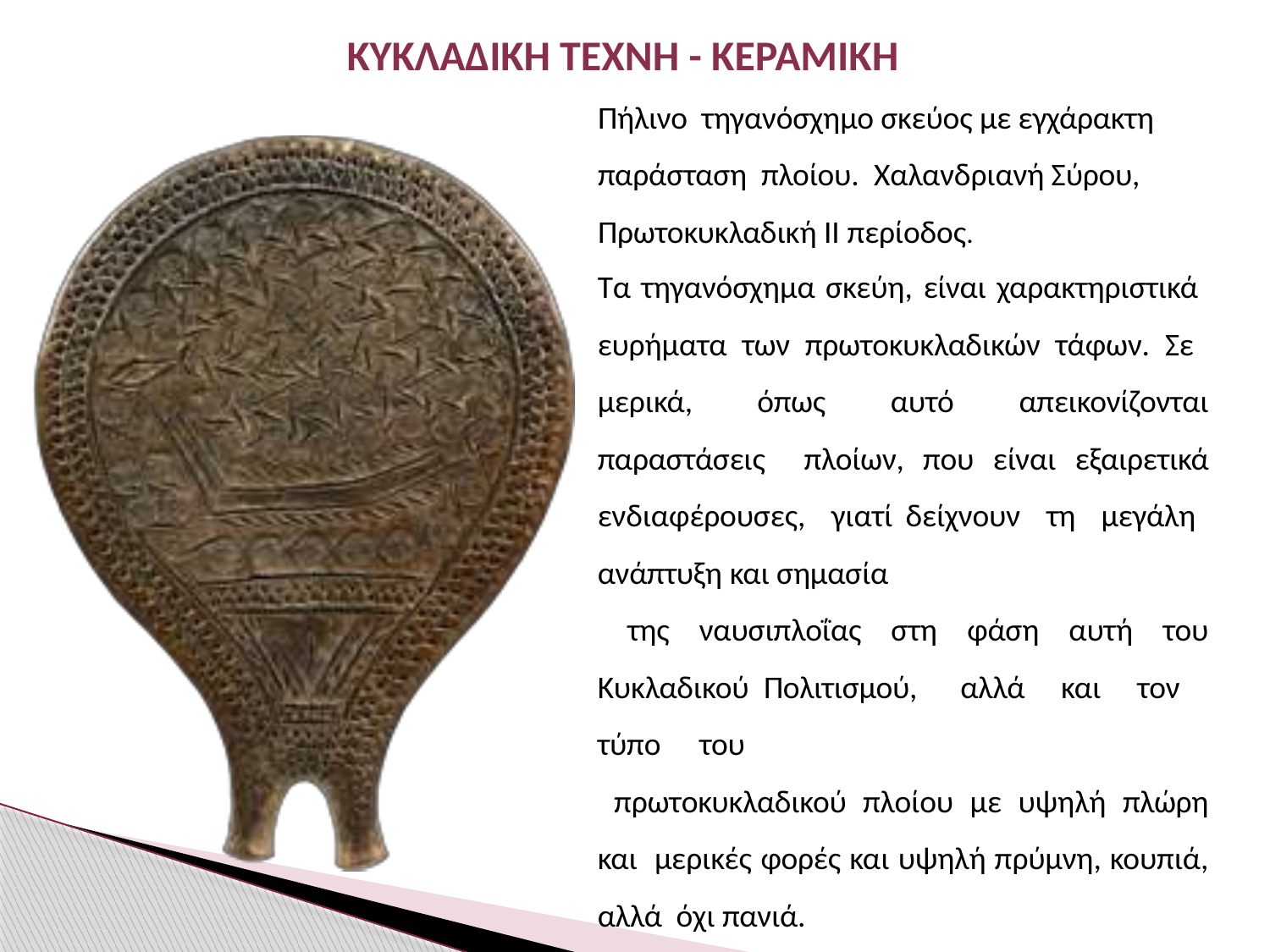

ΚΥΚΛΑΔΙΚΗ ΤΕΧΝΗ - ΚΕΡΑΜΙΚΗ
Πήλινο  τηγανόσχημο σκεύος με εγχάρακτη παράσταση  πλοίου.  Χαλανδριανή Σύρου, Πρωτοκυκλαδική II περίοδος.

Τα τηγανόσχημα σκεύη, είναι χαρακτηριστικά  ευρήματα των πρωτοκυκλαδικών τάφων. Σε  μερικά, όπως αυτό απεικονίζονται παραστάσεις  πλοίων, που είναι εξαιρετικά ενδιαφέρουσες,  γιατί δείχνουν  τη  μεγάλη  ανάπτυξη και σημασία
 της ναυσιπλοΐας στη φάση αυτή του Kυκλαδικού  Πολιτισμού,      αλλά     και     τον     τύπο     του
 πρωτοκυκλαδικού πλοίου με υψηλή πλώρη και  μερικές φορές και υψηλή πρύμνη, κουπιά, αλλά  όχι πανιά.